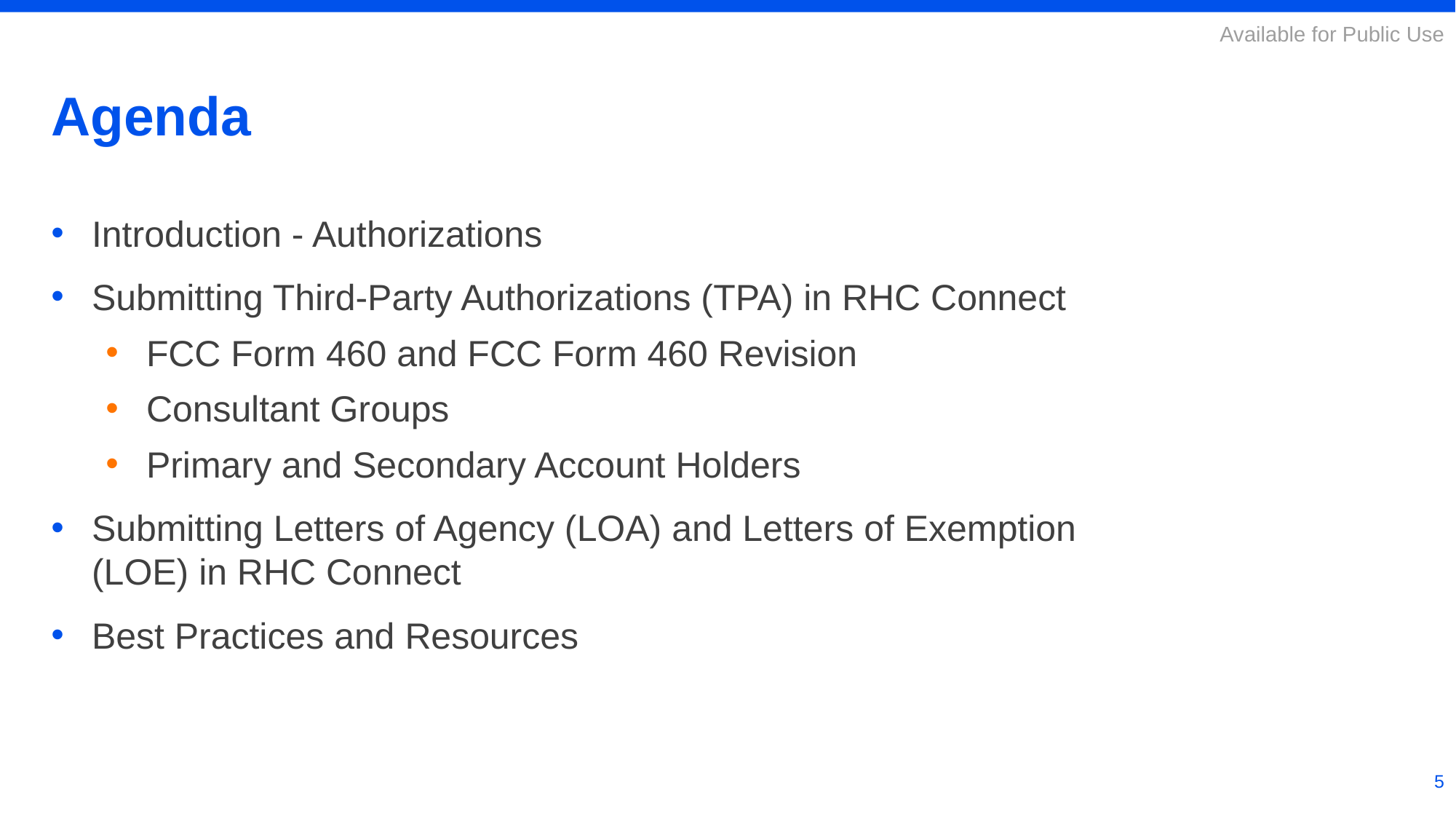

# Agenda
Introduction - Authorizations
Submitting Third-Party Authorizations (TPA) in RHC Connect
FCC Form 460 and FCC Form 460 Revision
Consultant Groups
Primary and Secondary Account Holders
Submitting Letters of Agency (LOA) and Letters of Exemption (LOE) in RHC Connect
Best Practices and Resources

5